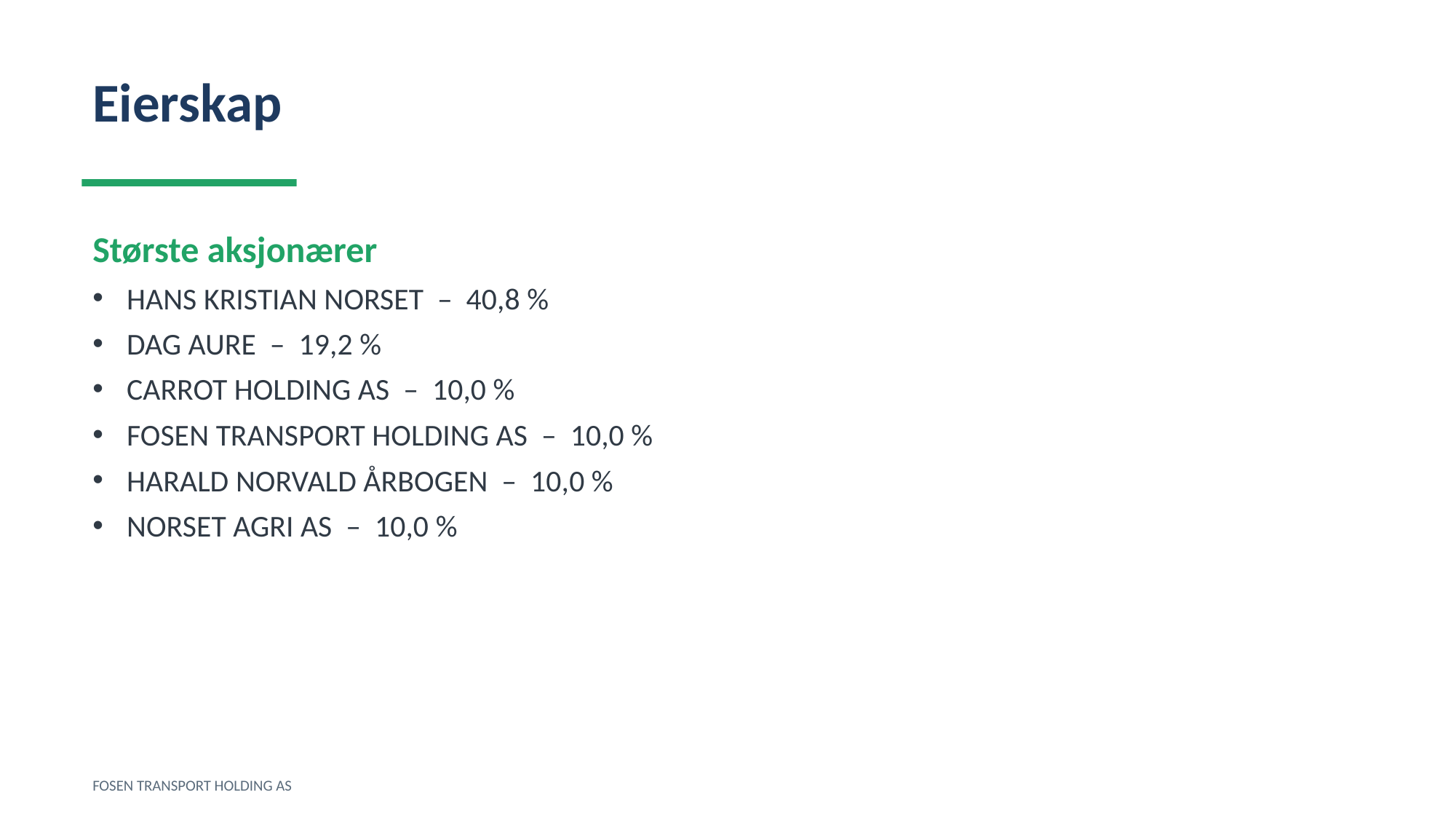

Eierskap

Største aksjonærer
HANS KRISTIAN NORSET  –  40,8 %
DAG AURE  –  19,2 %
CARROT HOLDING AS  –  10,0 %
FOSEN TRANSPORT HOLDING AS  –  10,0 %
HARALD NORVALD ÅRBOGEN  –  10,0 %
NORSET AGRI AS  –  10,0 %
FOSEN TRANSPORT HOLDING AS